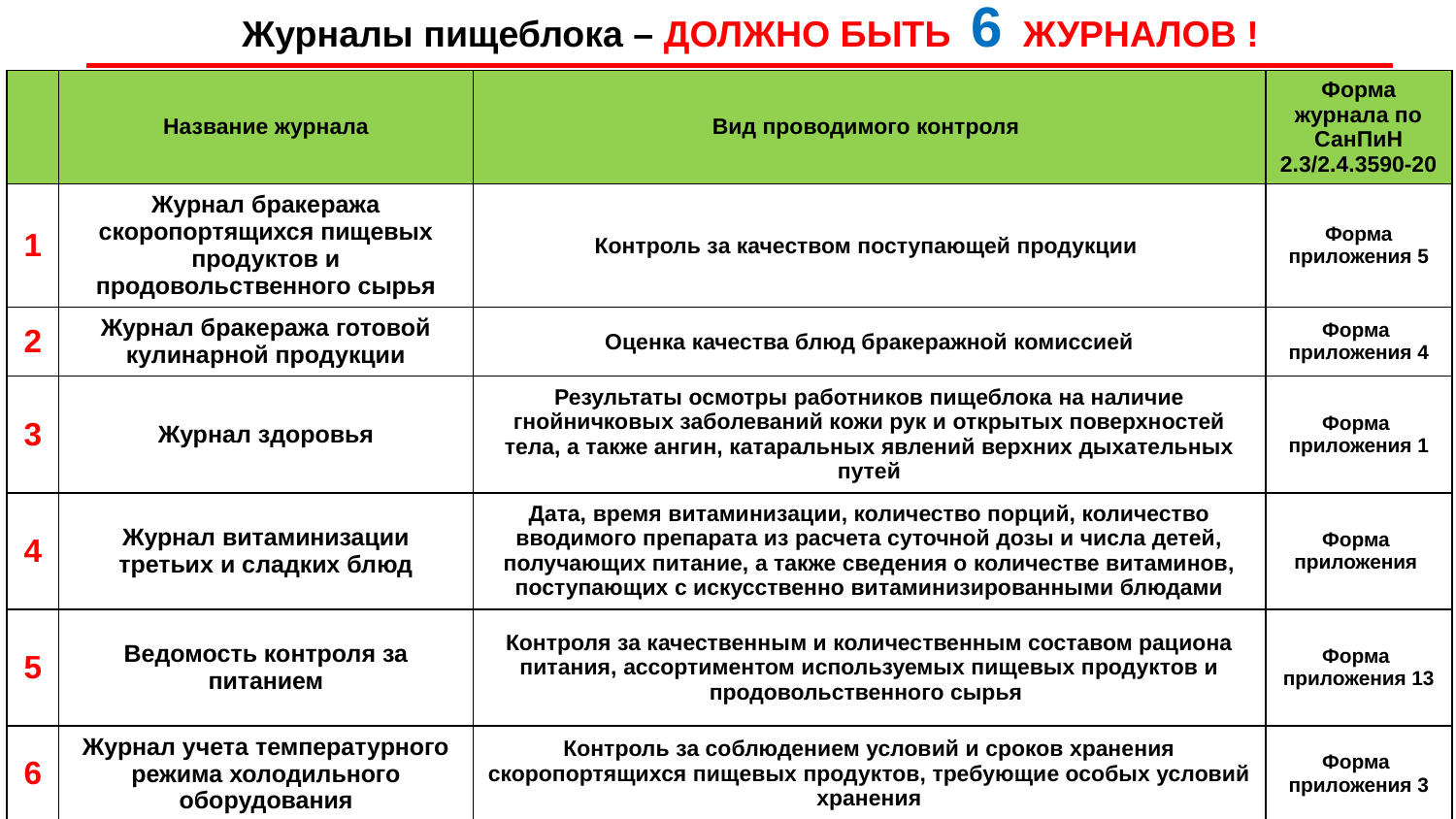

# Журналы пищеблока – ДОЛЖНО БЫТЬ  6  ЖУРНАЛОВ !
|  | Название журнала | Вид проводимого контроля | Форма журнала по СанПиН 2.3/2.4.3590-20 |
| --- | --- | --- | --- |
| 1 | Журнал бракеража скоропортящихся пищевых продуктов и продовольственного сырья | Контроль за качеством поступающей продукции | Форма приложения 5 |
| 2 | Журнал бракеража готовой кулинарной продукции | Оценка качества блюд бракеражной комиссией | Форма приложения 4 |
| 3 | Журнал здоровья | Результаты осмотры работников пищеблока на наличие гнойничковых заболеваний кожи рук и открытых поверхностей тела, а также ангин, катаральных явлений верхних дыхательных путей | Форма приложения 1 |
| 4 | Журнал витаминизации третьих и сладких блюд | Дата, время витаминизации, количество порций, количество вводимого препарата из расчета суточной дозы и числа детей, получающих питание, а также сведения о количестве витаминов, поступающих с искусственно витаминизированными блюдами | Форма приложения |
| 5 | Ведомость контроля за питанием | Контроля за качественным и количественным составом рациона питания, ассортиментом используемых пищевых продуктов и продовольственного сырья | Форма приложения 13 |
| 6 | Журнал учета температурного режима холодильного оборудования | Контроль за соблюдением условий и сроков хранения скоропортящихся пищевых продуктов, требующие особых условий хранения | Форма приложения 3 |